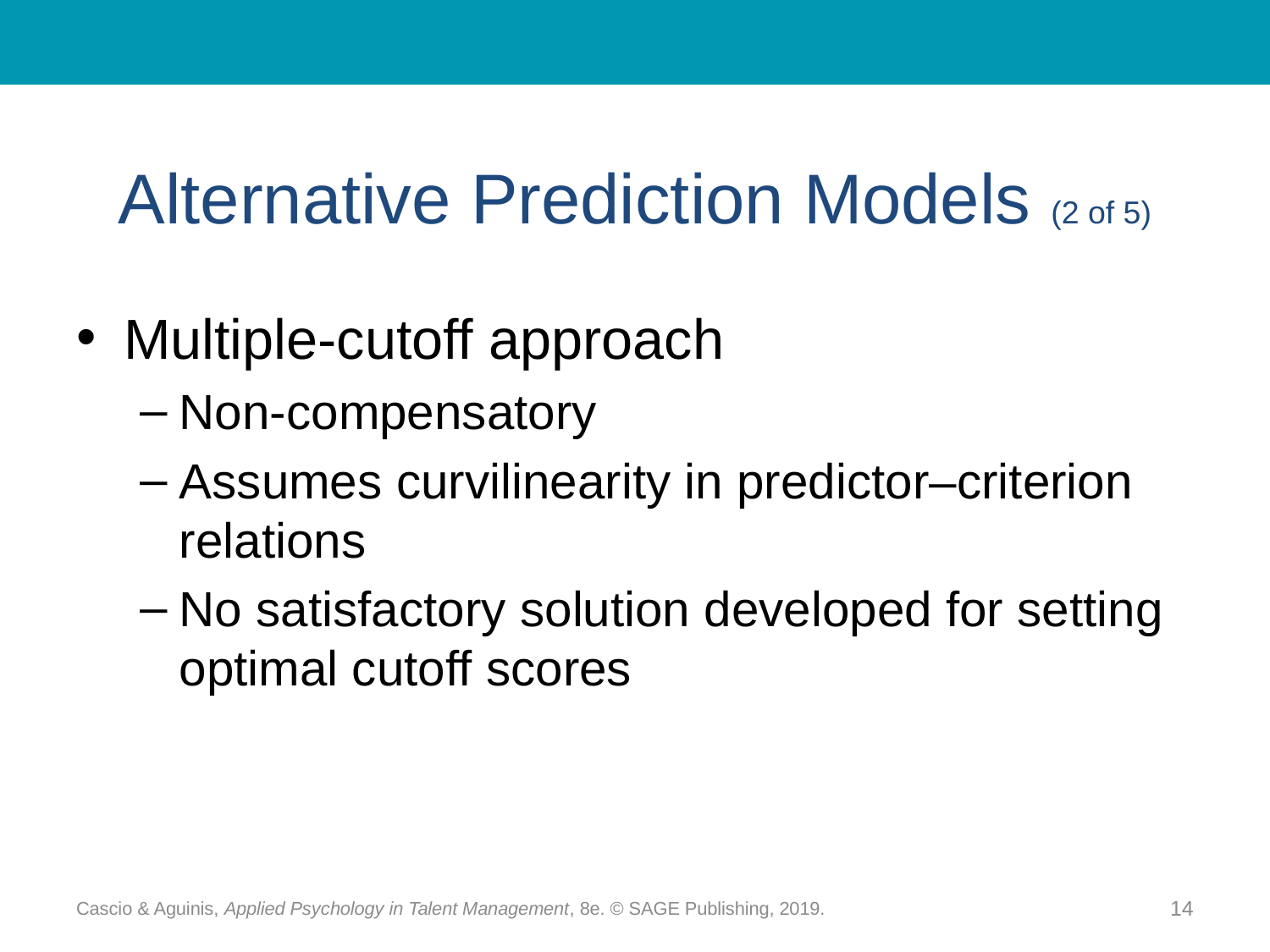

# Alternative Prediction Models (2 of 5)
Multiple-cutoff approach
Non-compensatory
Assumes curvilinearity in predictor–criterion relations
No satisfactory solution developed for setting optimal cutoff scores

Cascio & Aguinis, Applied Psychology in Talent Management, 8e. © SAGE Publishing, 2019.
14